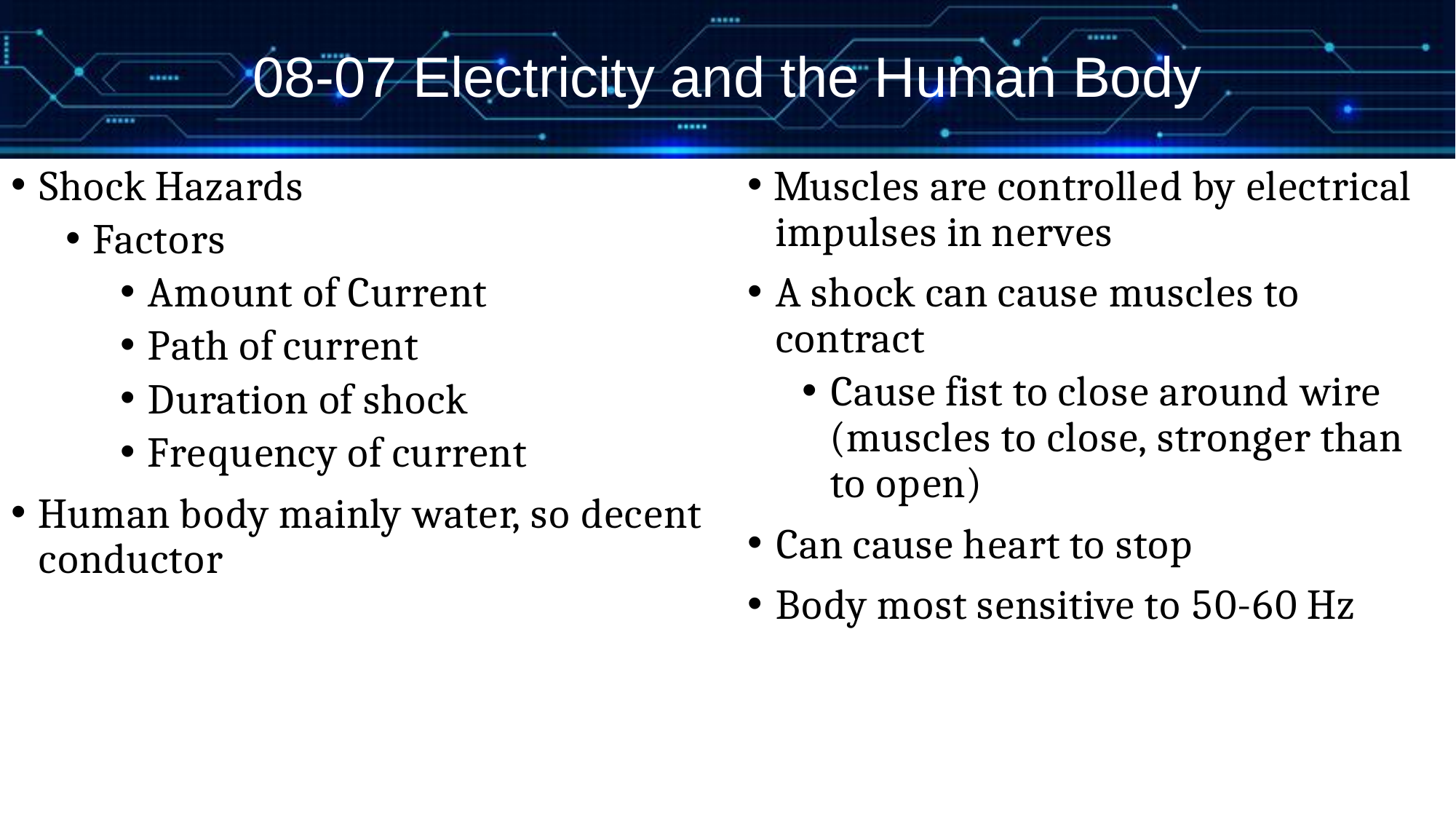

# 08-07 Electricity and the Human Body
Shock Hazards
Factors
Amount of Current
Path of current
Duration of shock
Frequency of current
Human body mainly water, so decent conductor
Muscles are controlled by electrical impulses in nerves
A shock can cause muscles to contract
Cause fist to close around wire (muscles to close, stronger than to open)
Can cause heart to stop
Body most sensitive to 50-60 Hz